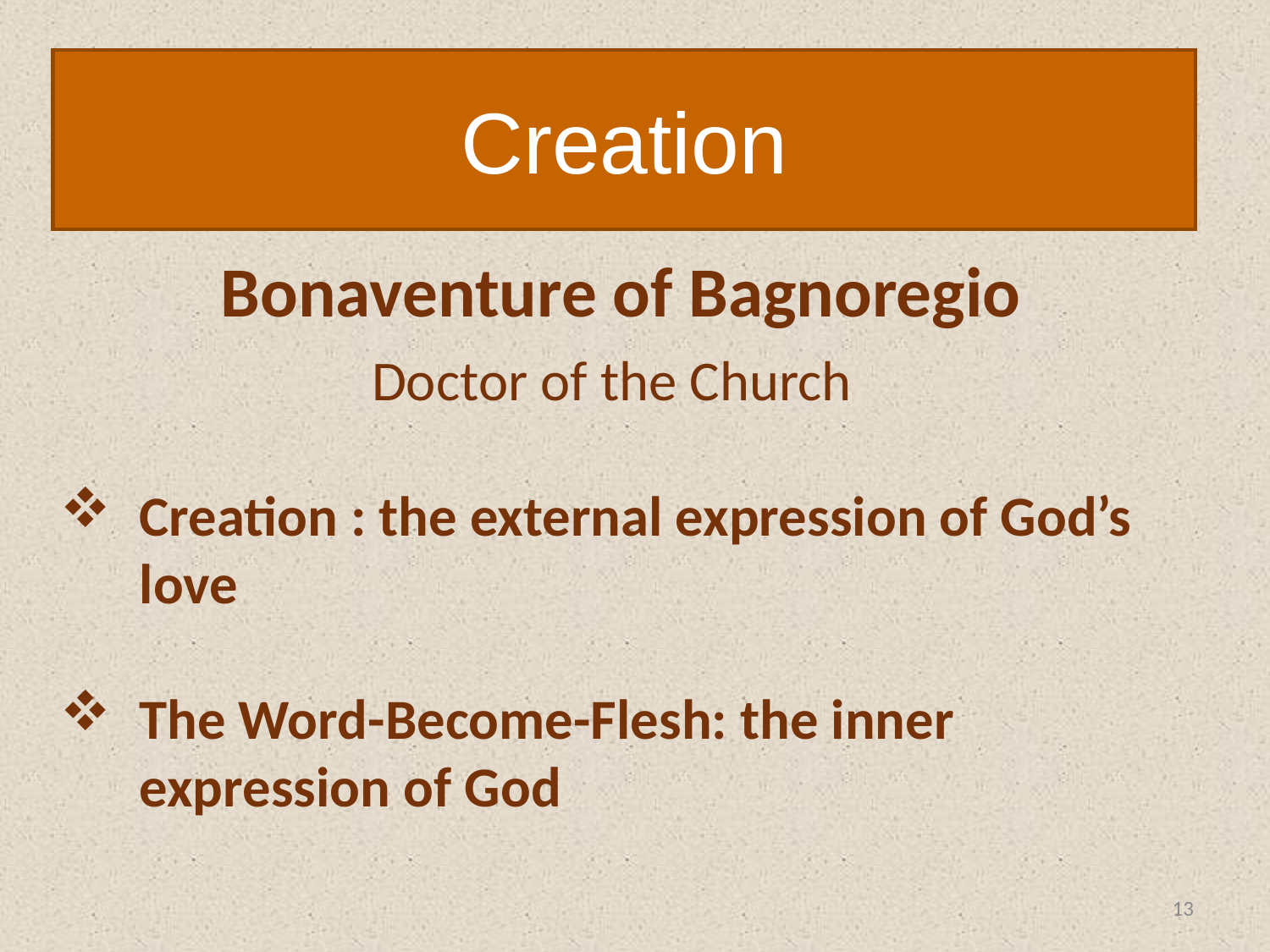

Creation
# Bonaventure of Bagnoregio
Doctor of the Church
Creation : the external expression of God’s love

The Word-Become-Flesh: the inner expression of God

13